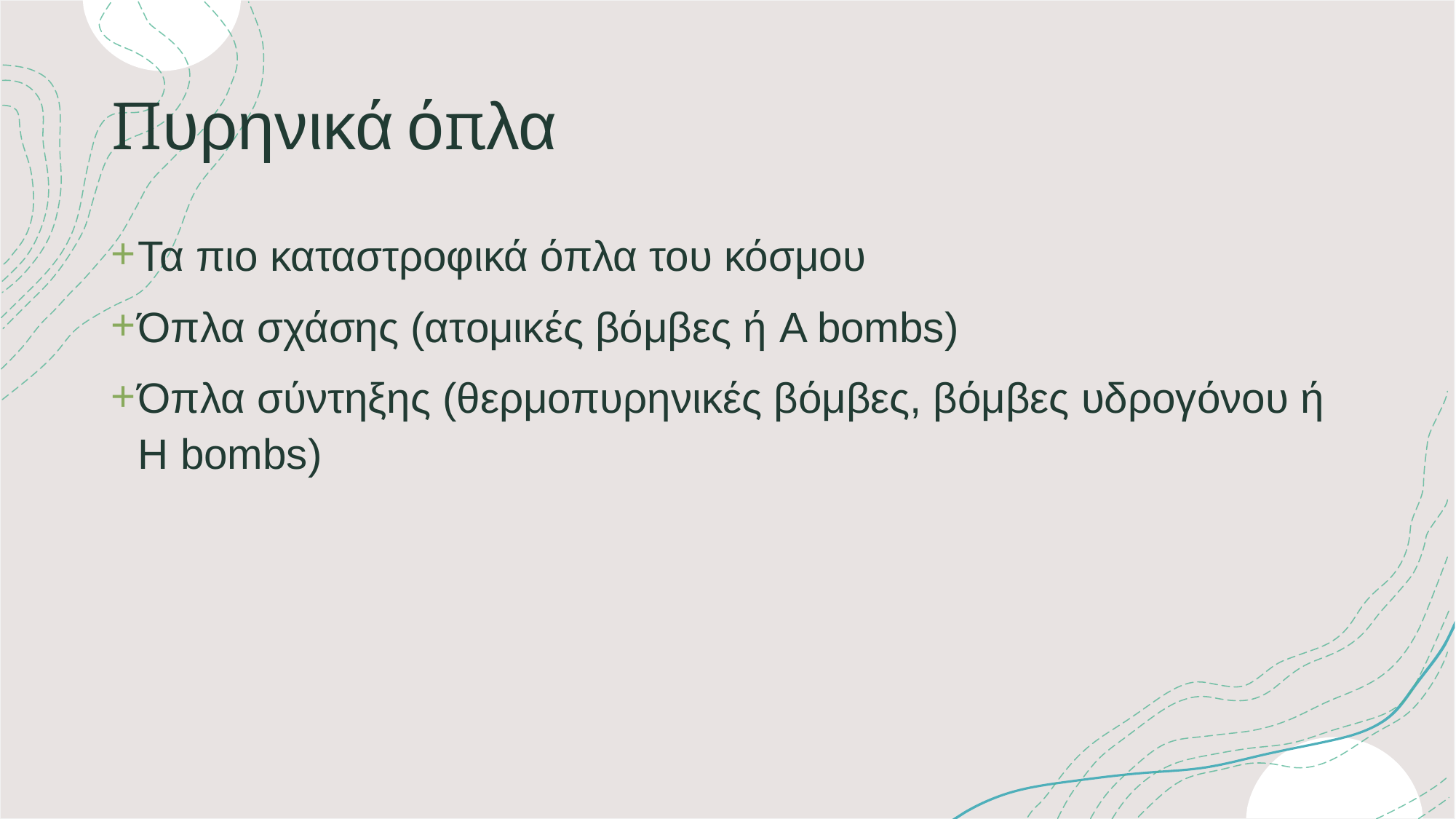

# Πυρηνικά όπλα
Τα πιο καταστροφικά όπλα του κόσμου
Όπλα σχάσης (ατομικές βόμβες ή A bombs)
Όπλα σύντηξης (θερμοπυρηνικές βόμβες, βόμβες υδρογόνου ή H bombs)